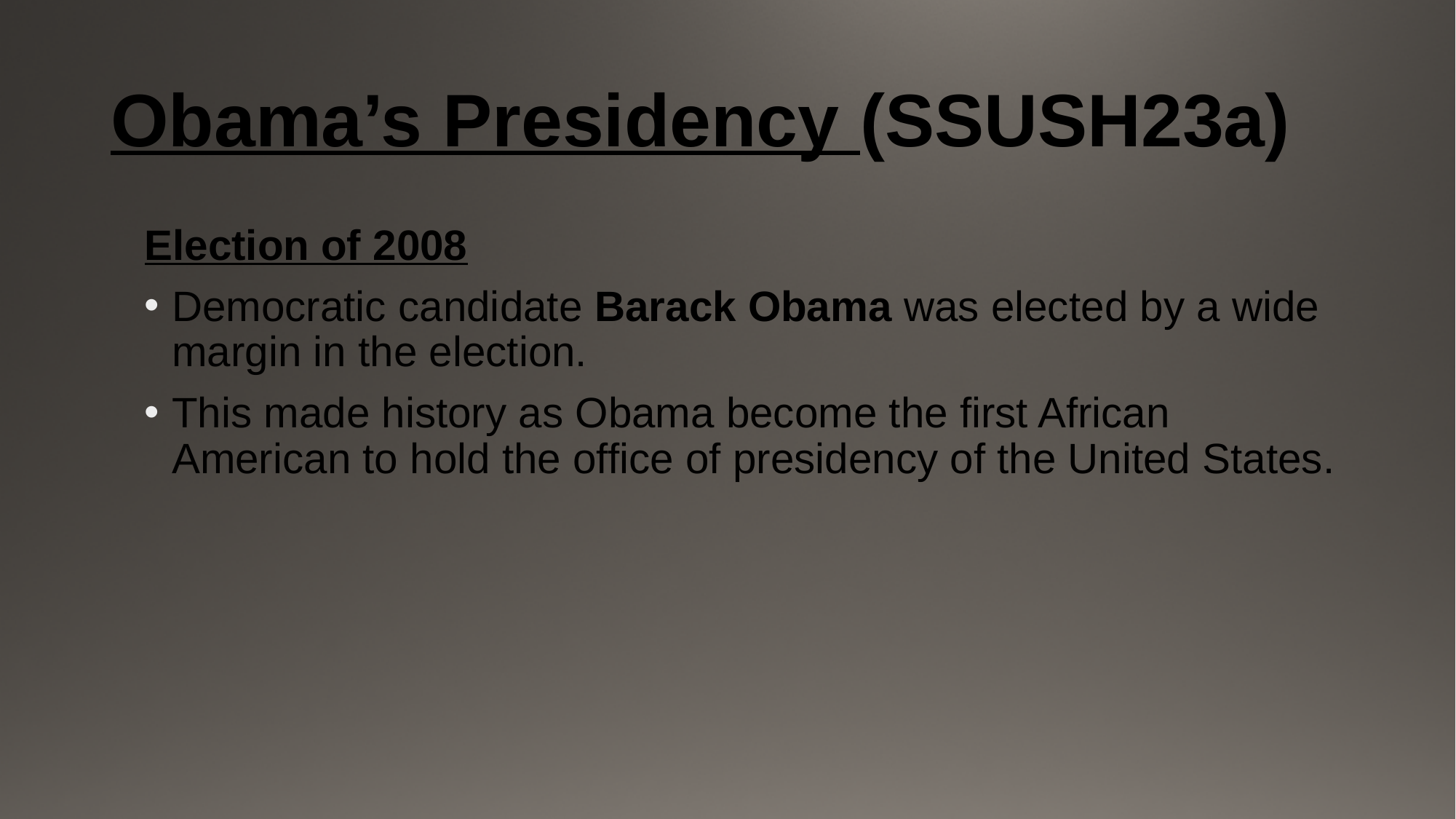

# Obama’s Presidency (SSUSH23a)
Election of 2008
Democratic candidate Barack Obama was elected by a wide margin in the election.
This made history as Obama become the first African American to hold the office of presidency of the United States.